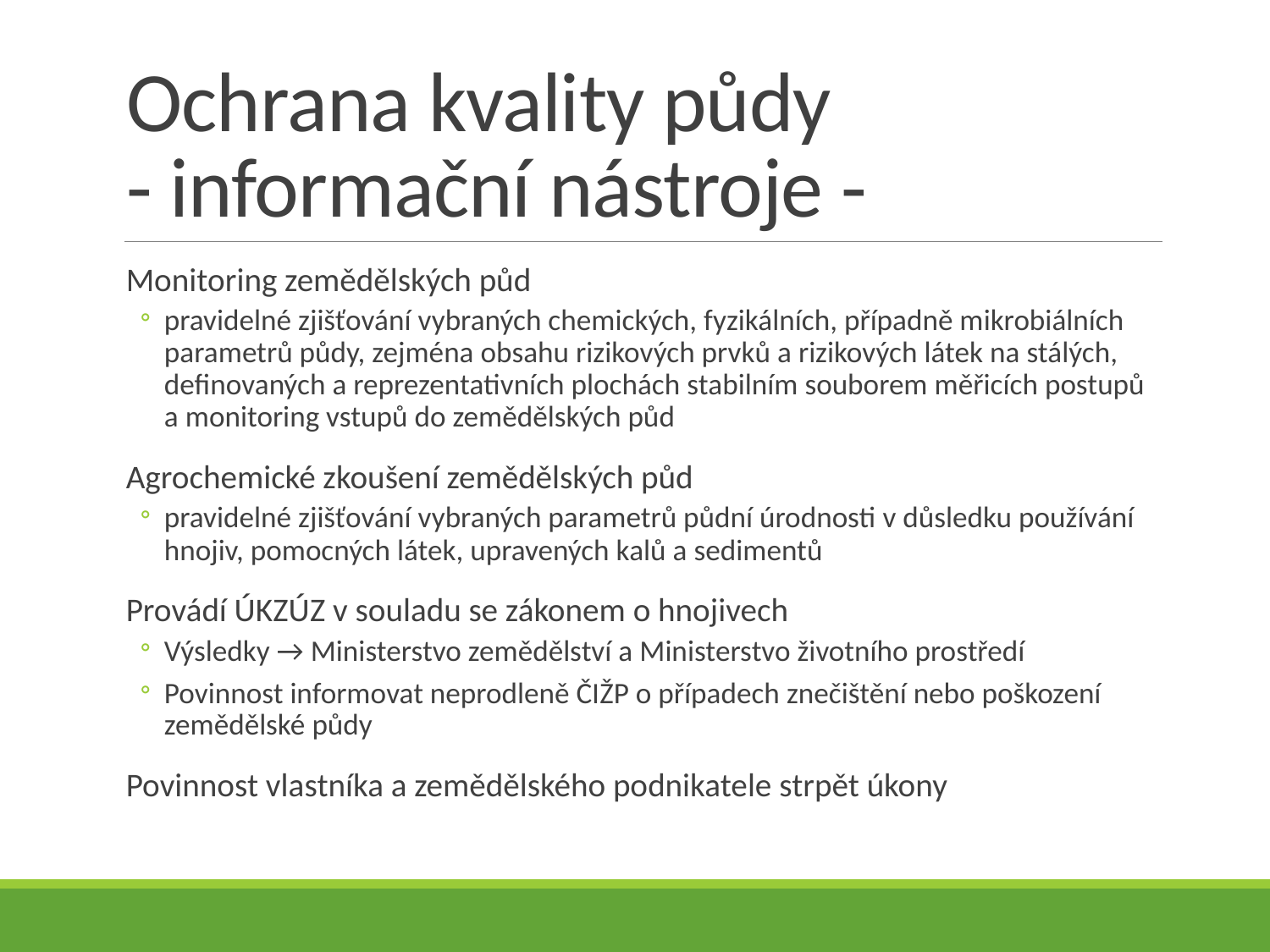

# Ochrana kvality půdy - informační nástroje -
Monitoring zemědělských půd
pravidelné zjišťování vybraných chemických, fyzikálních, případně mikrobiálních parametrů půdy, zejména obsahu rizikových prvků a rizikových látek na stálých, definovaných a reprezentativních plochách stabilním souborem měřicích postupů a monitoring vstupů do zemědělských půd
Agrochemické zkoušení zemědělských půd
pravidelné zjišťování vybraných parametrů půdní úrodnosti v důsledku používání hnojiv, pomocných látek, upravených kalů a sedimentů
Provádí ÚKZÚZ v souladu se zákonem o hnojivech
Výsledky → Ministerstvo zemědělství a Ministerstvo životního prostředí
Povinnost informovat neprodleně ČIŽP o případech znečištění nebo poškození zemědělské půdy
Povinnost vlastníka a zemědělského podnikatele strpět úkony